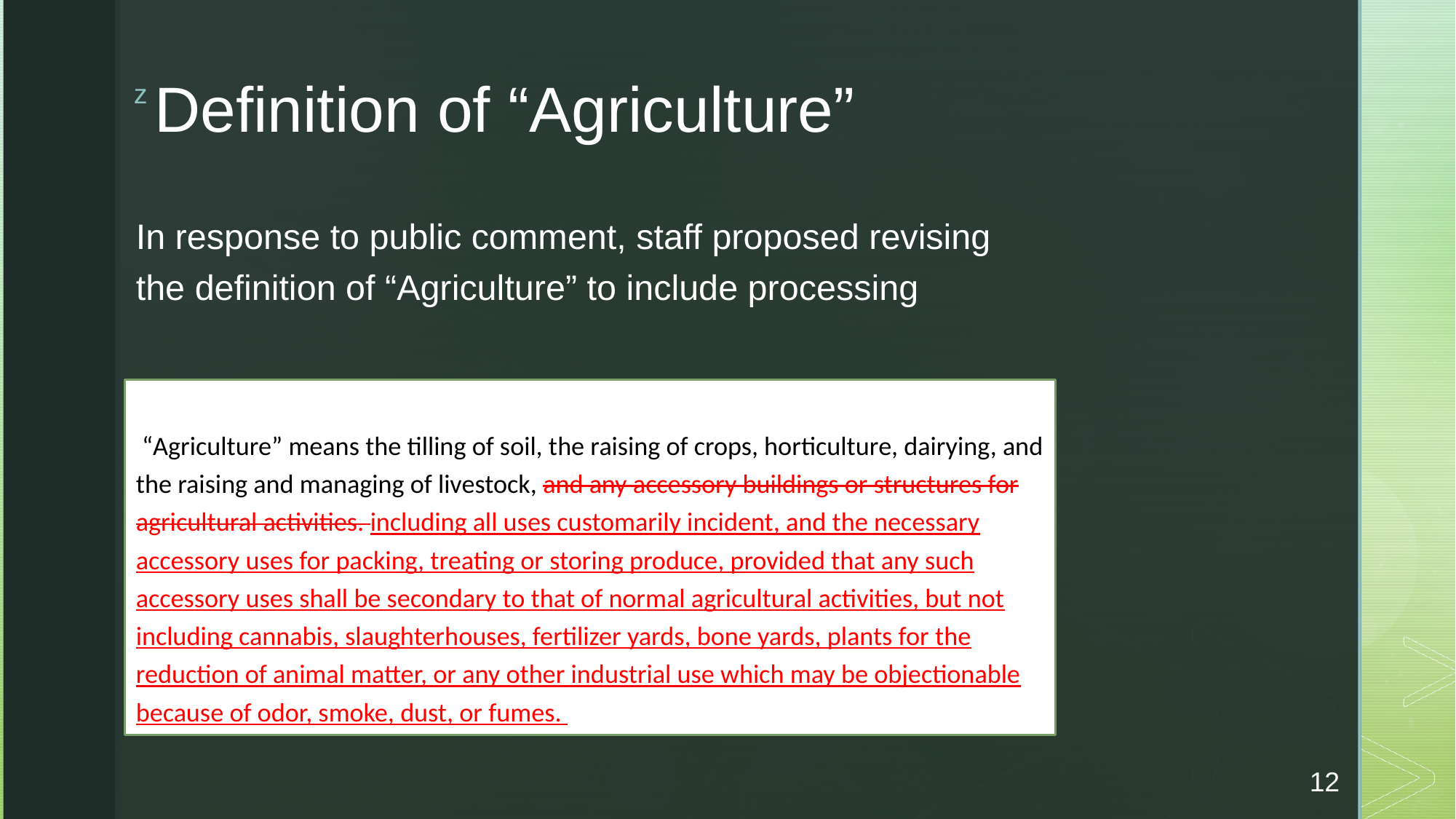

# Definition of “Agriculture”
In response to public comment, staff proposed revising the definition of “Agriculture” to include processing

 “Agriculture” means the tilling of soil, the raising of crops, horticulture, dairying, and the raising and managing of livestock, and any accessory buildings or structures for agricultural activities. including all uses customarily incident, and the necessary accessory uses for packing, treating or storing produce, provided that any such accessory uses shall be secondary to that of normal agricultural activities, but not including cannabis, slaughterhouses, fertilizer yards, bone yards, plants for the reduction of animal matter, or any other industrial use which may be objectionable because of odor, smoke, dust, or fumes.

12